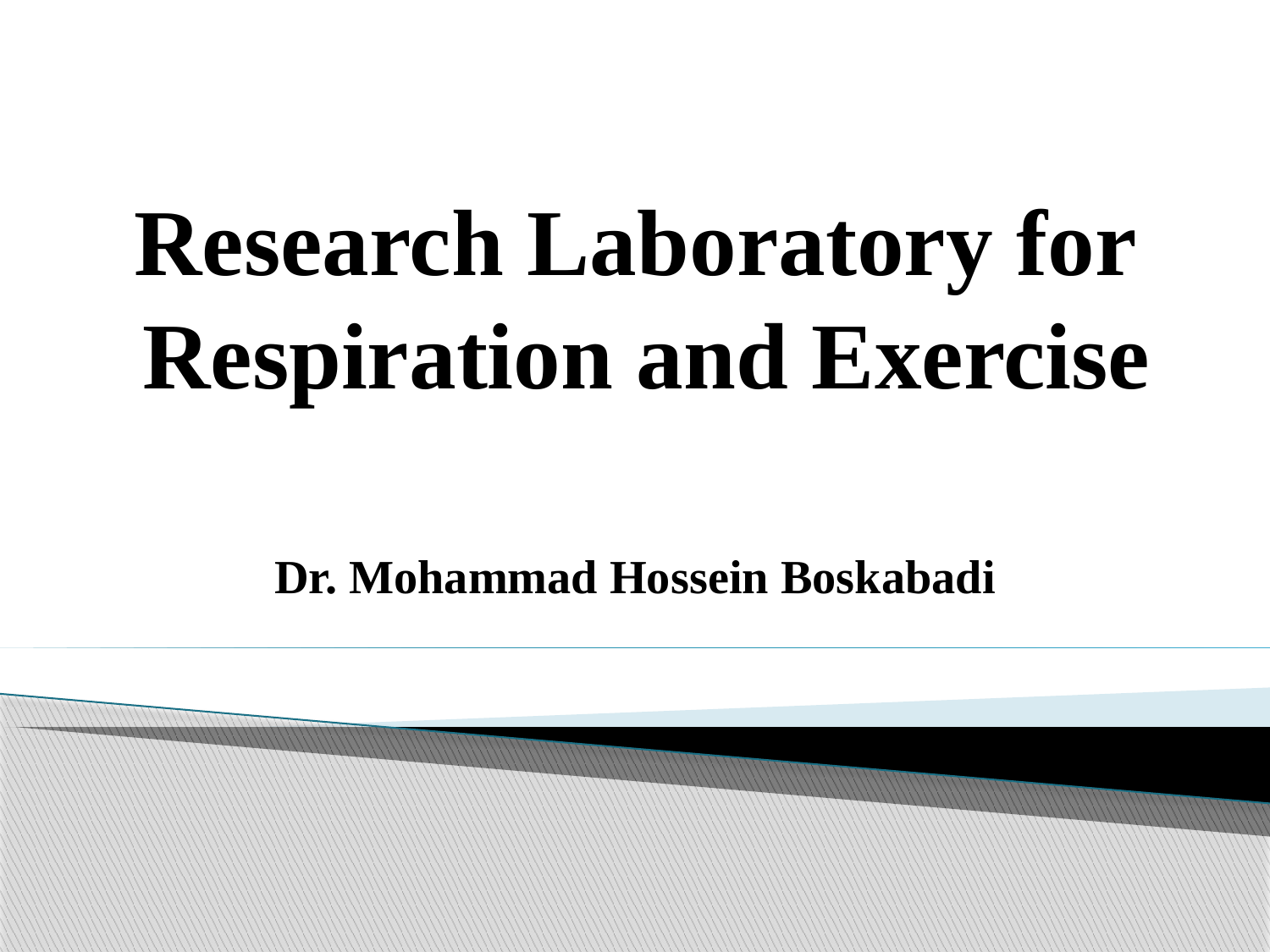

# Research Laboratory for Respiration and Exercise
Dr. Mohammad Hossein Boskabadi